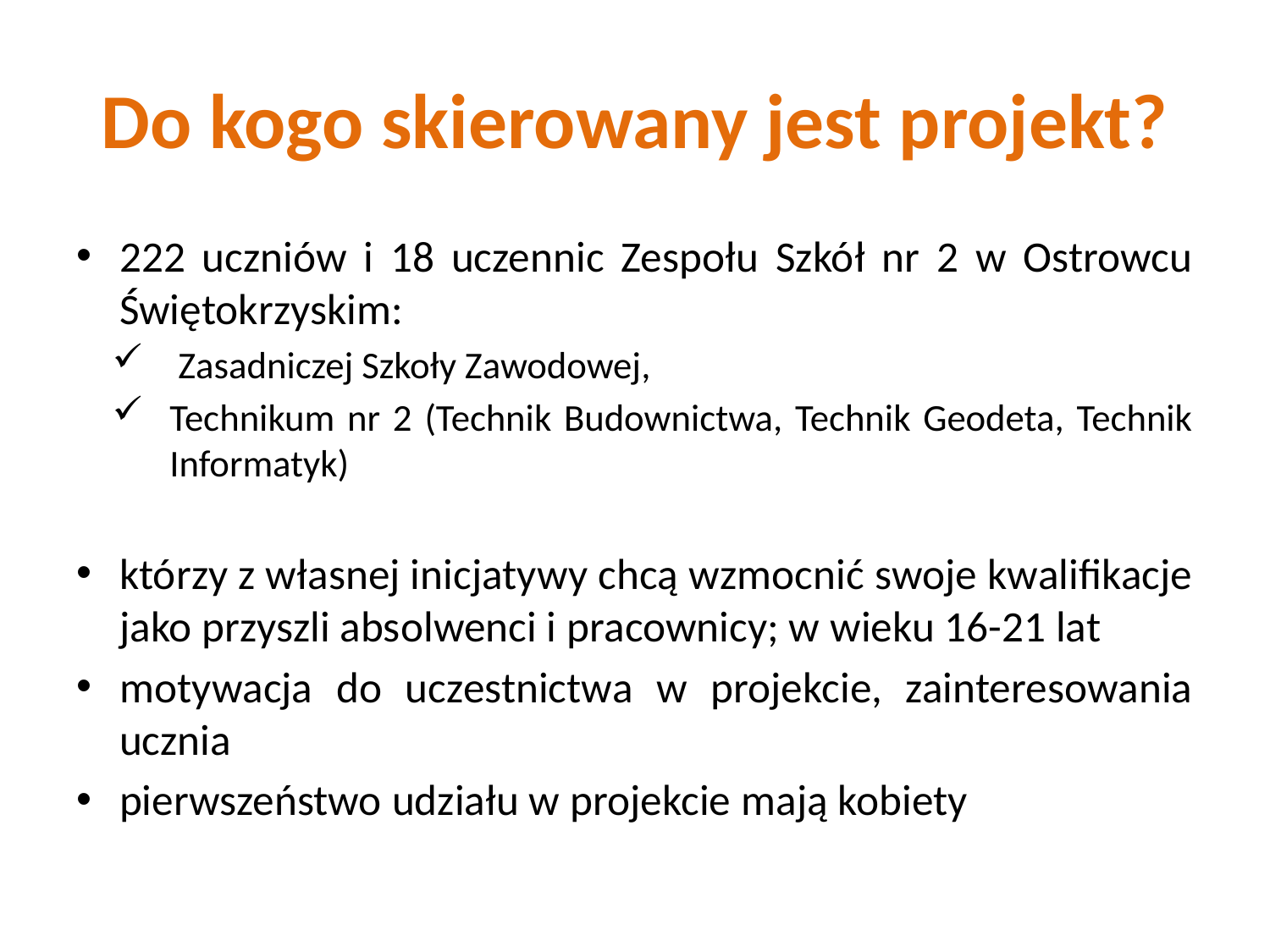

# Do kogo skierowany jest projekt?
222 uczniów i 18 uczennic Zespołu Szkół nr 2 w Ostrowcu Świętokrzyskim:
 Zasadniczej Szkoły Zawodowej,
Technikum nr 2 (Technik Budownictwa, Technik Geodeta, Technik Informatyk)

którzy z własnej inicjatywy chcą wzmocnić swoje kwalifikacje jako przyszli absolwenci i pracownicy; w wieku 16-21 lat
motywacja do uczestnictwa w projekcie, zainteresowania ucznia
pierwszeństwo udziału w projekcie mają kobiety